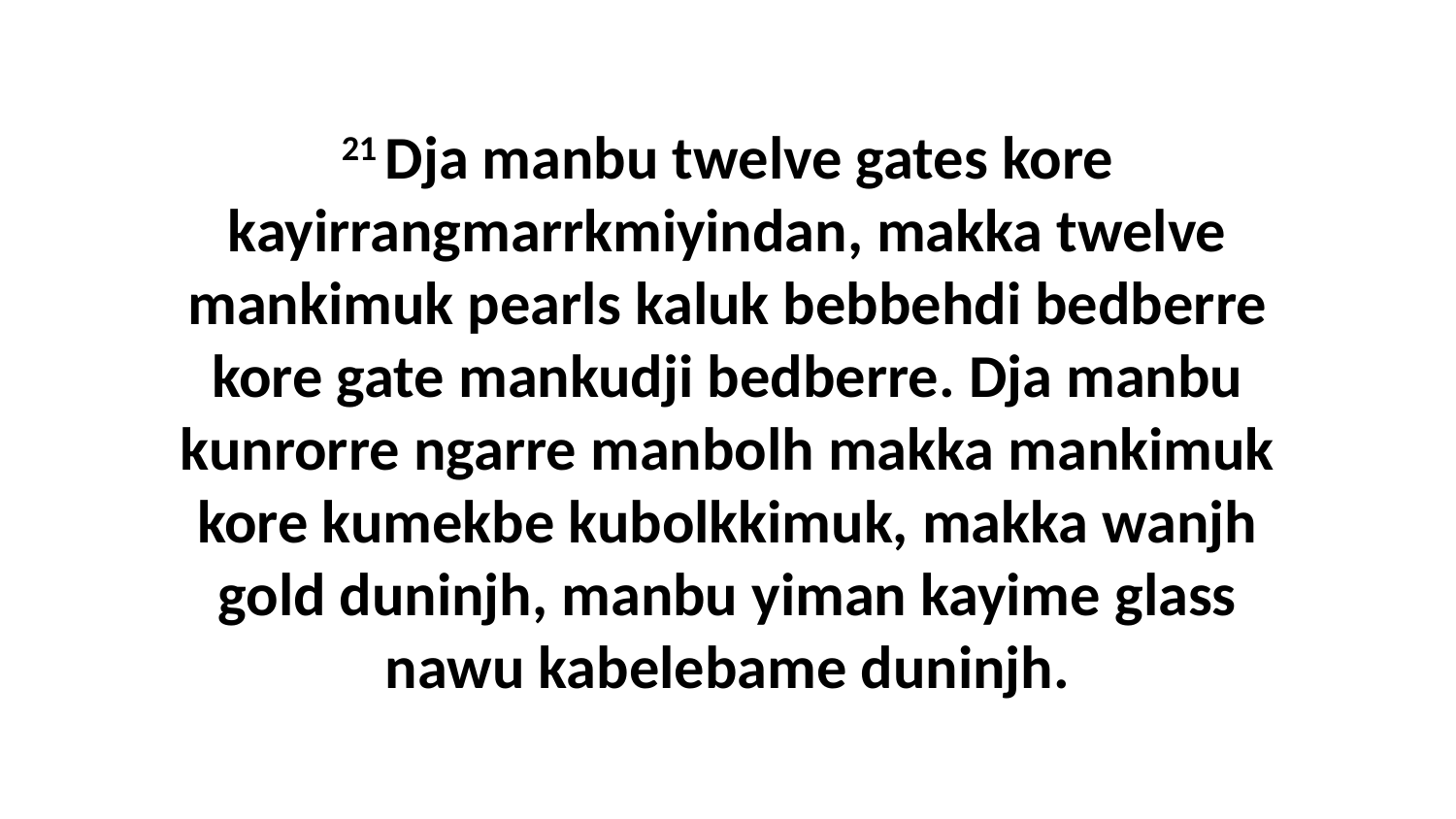

21 Dja manbu twelve gates kore kayirrangmarrkmiyindan, makka twelve mankimuk pearls kaluk bebbehdi bedberre kore gate mankudji bedberre. Dja manbu kunrorre ngarre manbolh makka mankimuk kore kumekbe kubolkkimuk, makka wanjh gold duninjh, manbu yiman kayime glass nawu kabelebame duninjh.